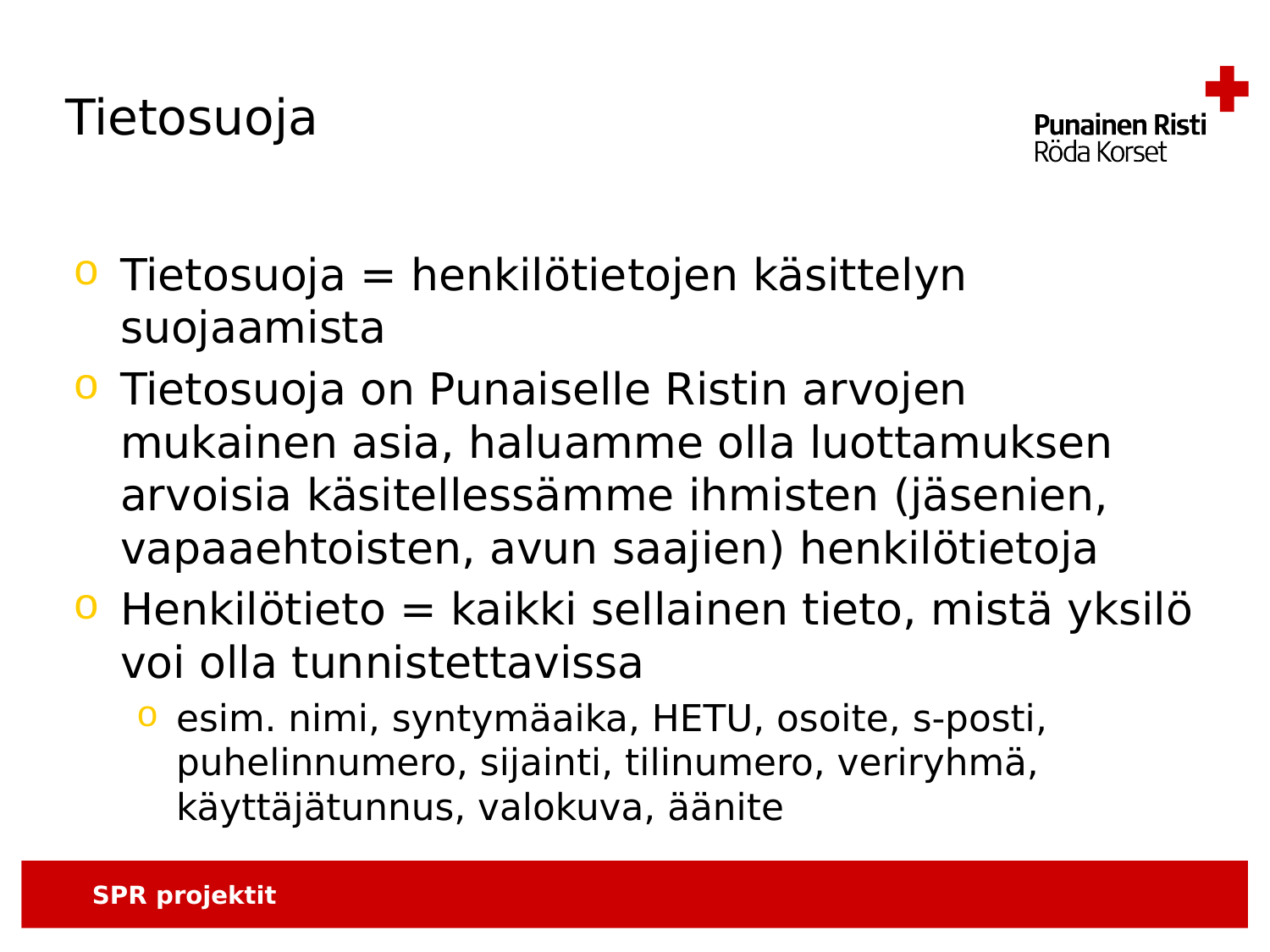

# Tietosuoja
Tietosuoja = henkilötietojen käsittelyn suojaamista
Tietosuoja on Punaiselle Ristin arvojen mukainen asia, haluamme olla luottamuksen arvoisia käsitellessämme ihmisten (jäsenien, vapaaehtoisten, avun saajien) henkilötietoja
Henkilötieto = kaikki sellainen tieto, mistä yksilö voi olla tunnistettavissa
esim. nimi, syntymäaika, HETU, osoite, s-posti, puhelinnumero, sijainti, tilinumero, veriryhmä, käyttäjätunnus, valokuva, äänite